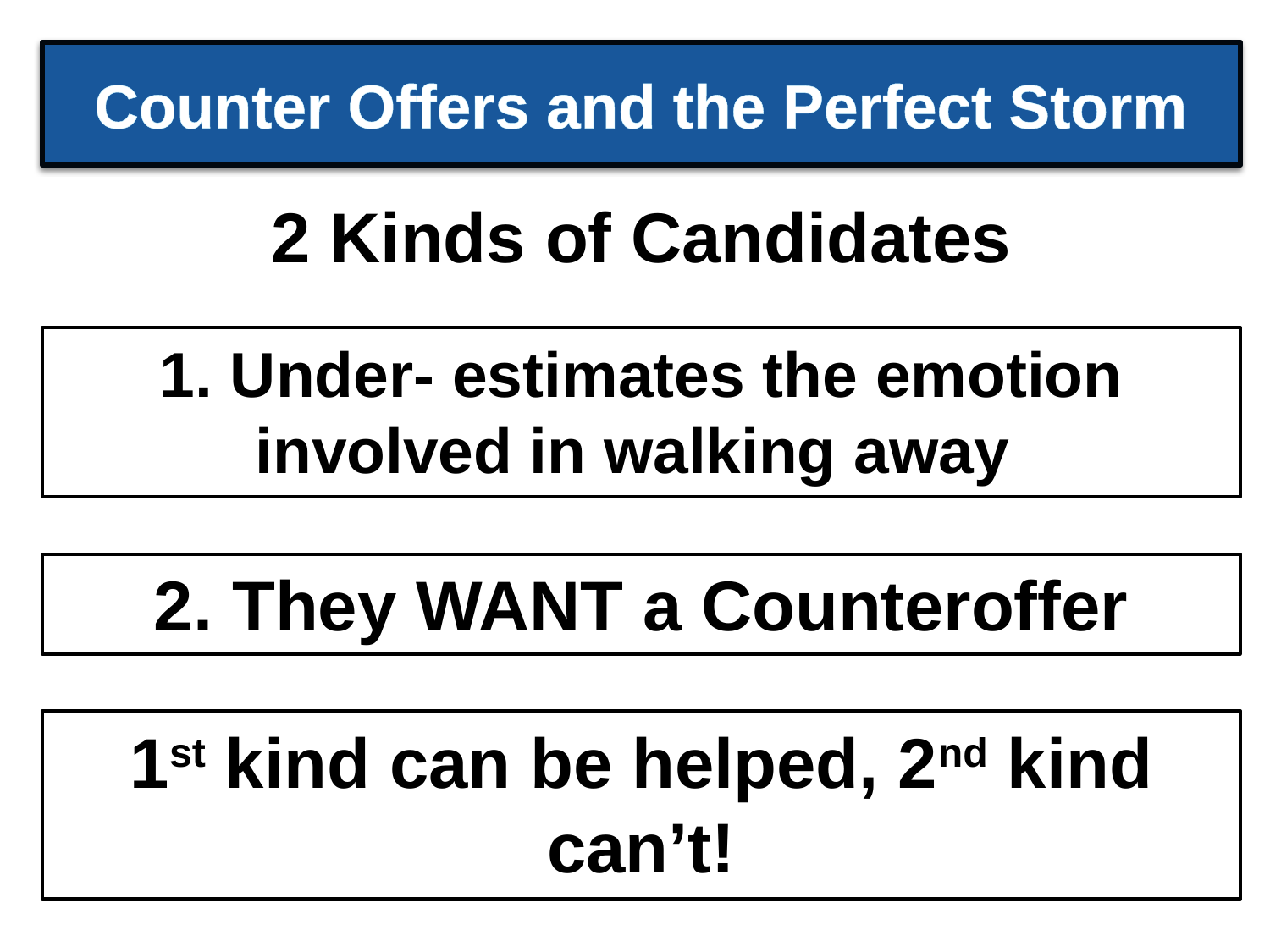

# Counter Offers and the Perfect Storm
2 Kinds of Candidates
1. Under- estimates the emotion involved in walking away
2. They WANT a Counteroffer
1st kind can be helped, 2nd kind can’t!